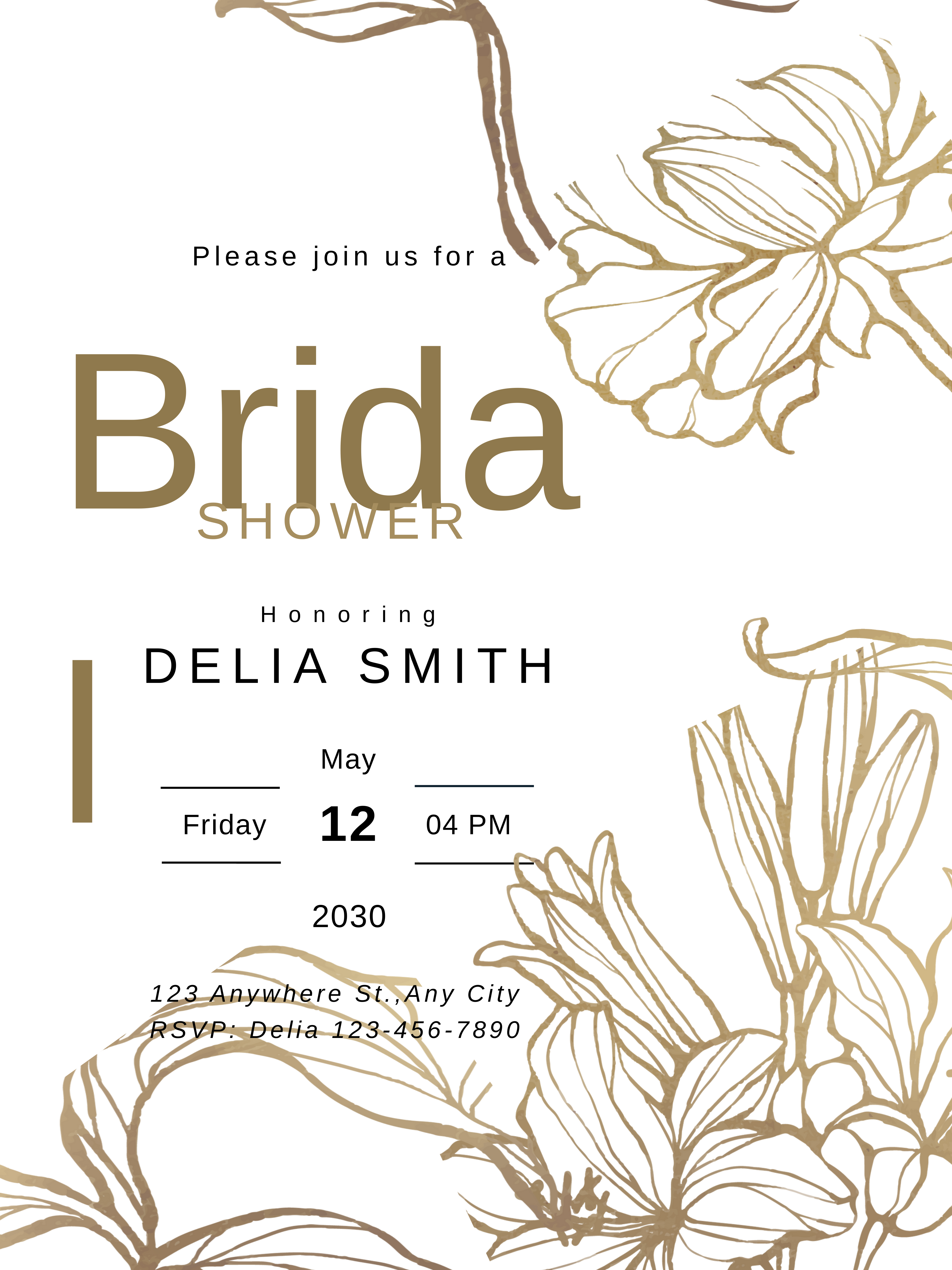

Please join us for a
Bridal
SHOWER
Honoring
DELIA SMITH

May
12

04 PM
Friday

2030

123 Anywhere St.,Any City
RSVP: Delia 123-456-7890